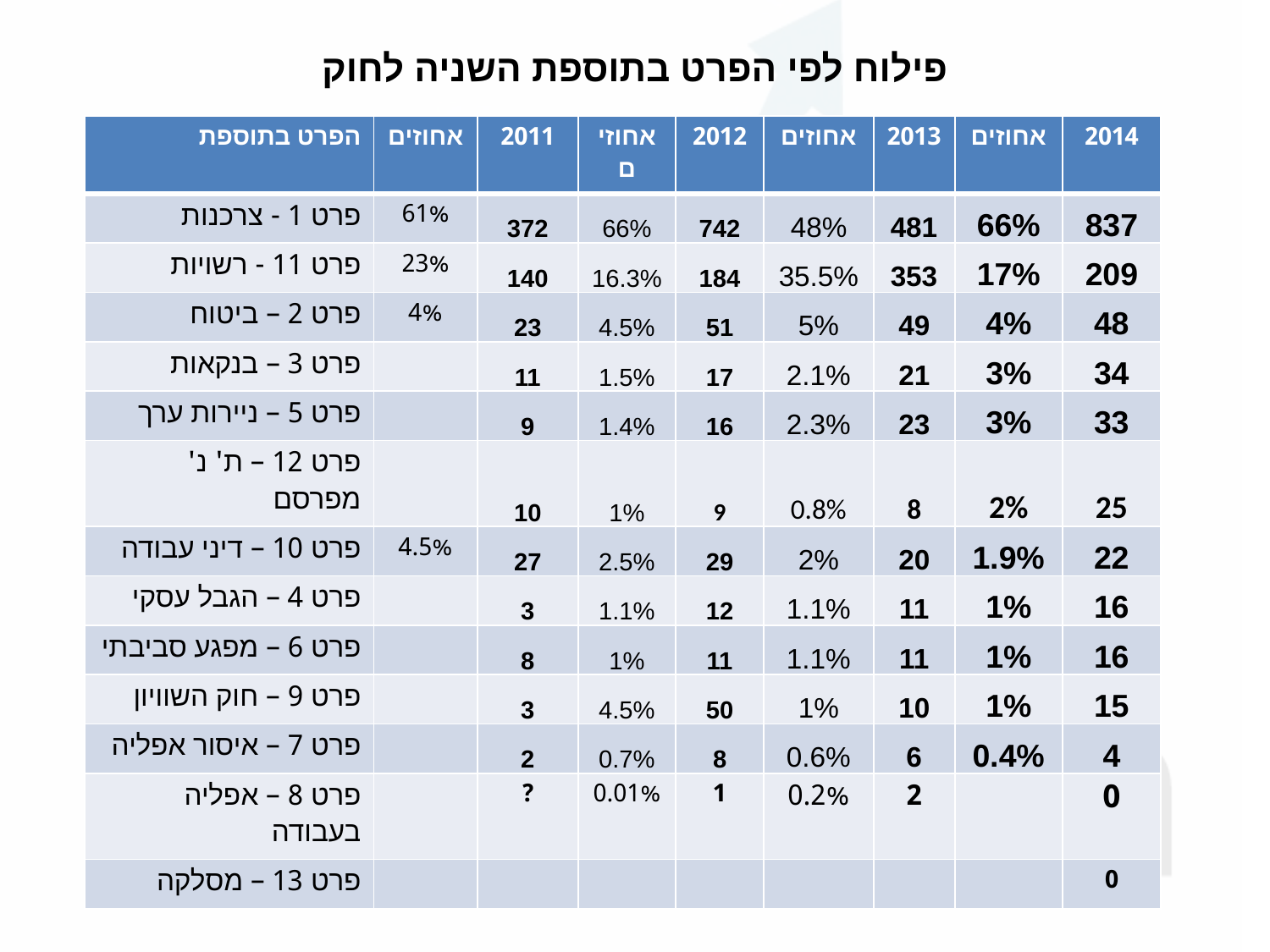

# פילוח לפי הפרט בתוספת השניה לחוק
| הפרט בתוספת | אחוזים | 2011 | אחוזים | 2012 | אחוזים | 2013 | אחוזים | 2014 |
| --- | --- | --- | --- | --- | --- | --- | --- | --- |
| פרט 1 - צרכנות | 61% | 372 | 66% | 742 | 48% | 481 | 66% | 837 |
| פרט 11 - רשויות | 23% | 140 | 16.3% | 184 | 35.5% | 353 | 17% | 209 |
| פרט 2 – ביטוח | 4% | 23 | 4.5% | 51 | 5% | 49 | 4% | 48 |
| פרט 3 – בנקאות |  | 11 | 1.5% | 17 | 2.1% | 21 | 3% | 34 |
| פרט 5 – ניירות ערך |  | 9 | 1.4% | 16 | 2.3% | 23 | 3% | 33 |
| פרט 12 – ת' נ' מפרסם |  | 10 | 1% | 9 | 0.8% | 8 | 2% | 25 |
| פרט 10 – דיני עבודה | 4.5% | 27 | 2.5% | 29 | 2% | 20 | 1.9% | 22 |
| פרט 4 – הגבל עסקי |  | 3 | 1.1% | 12 | 1.1% | 11 | 1% | 16 |
| פרט 6 – מפגע סביבתי |  | 8 | 1% | 11 | 1.1% | 11 | 1% | 16 |
| פרט 9 – חוק השוויון |  | 3 | 4.5% | 50 | 1% | 10 | 1% | 15 |
| פרט 7 – איסור אפליה |  | 2 | 0.7% | 8 | 0.6% | 6 | 0.4% | 4 |
| פרט 8 – אפליה בעבודה |  | ? | 0.01% | 1 | 0.2% | 2 |  | 0 |
| פרט 13 – מסלקה |  |  |  |  |  |  |  | 0 |